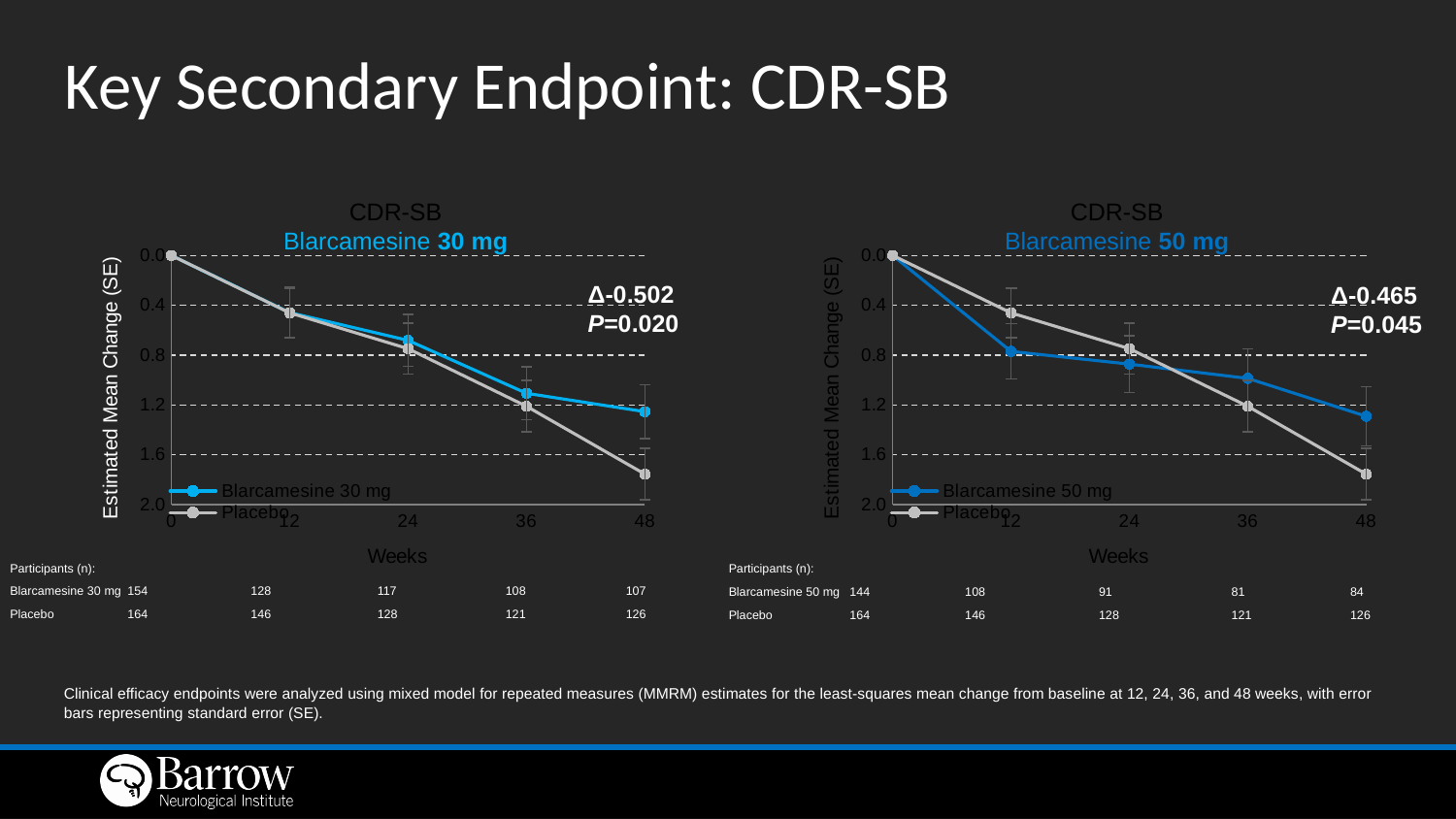

# Key Secondary Endpoint: CDR-SB
CDR-SB
Blarcamesine 50 mg
CDR-SB
Blarcamesine 30 mg

### Chart

| Category | Blarcamesine 30 mg | Placebo |
|---|---|---|
| 0 | 0.0 | 0.0 |
| 12 | 0.4587 | 0.461 |
| 24 | 0.6813 | 0.7483 |
| 36 | 1.1056 | 1.2102 |
| 48 | 1.2531 | 1.7547 |

### Chart

| Category | Blarcamesine 50 mg | Placebo |
|---|---|---|
| 0 | 0.0 | 0.0 |
| 12 | 0.7695 | 0.461 |
| 24 | 0.8719 | 0.7483 |
| 36 | 0.9861 | 1.2102 |
| 48 | 1.2899 | 1.7547 |
Δ-0.502
P=0.020
Δ-0.465
P=0.045
| Participants (n): |  |  |  |  |  |
| --- | --- | --- | --- | --- | --- |
| Blarcamesine 50 mg | 144 | 108 | 91 | 81 | 84 |
| Placebo | 164 | 146 | 128 | 121 | 126 |
| Participants (n): |  |  |  |  |  |
| --- | --- | --- | --- | --- | --- |
| Blarcamesine 30 mg | 154 | 128 | 117 | 108 | 107 |
| Placebo | 164 | 146 | 128 | 121 | 126 |
Clinical efficacy endpoints were analyzed using mixed model for repeated measures (MMRM) estimates for the least-squares mean change from baseline at 12, 24, 36, and 48 weeks, with error bars representing standard error (SE).